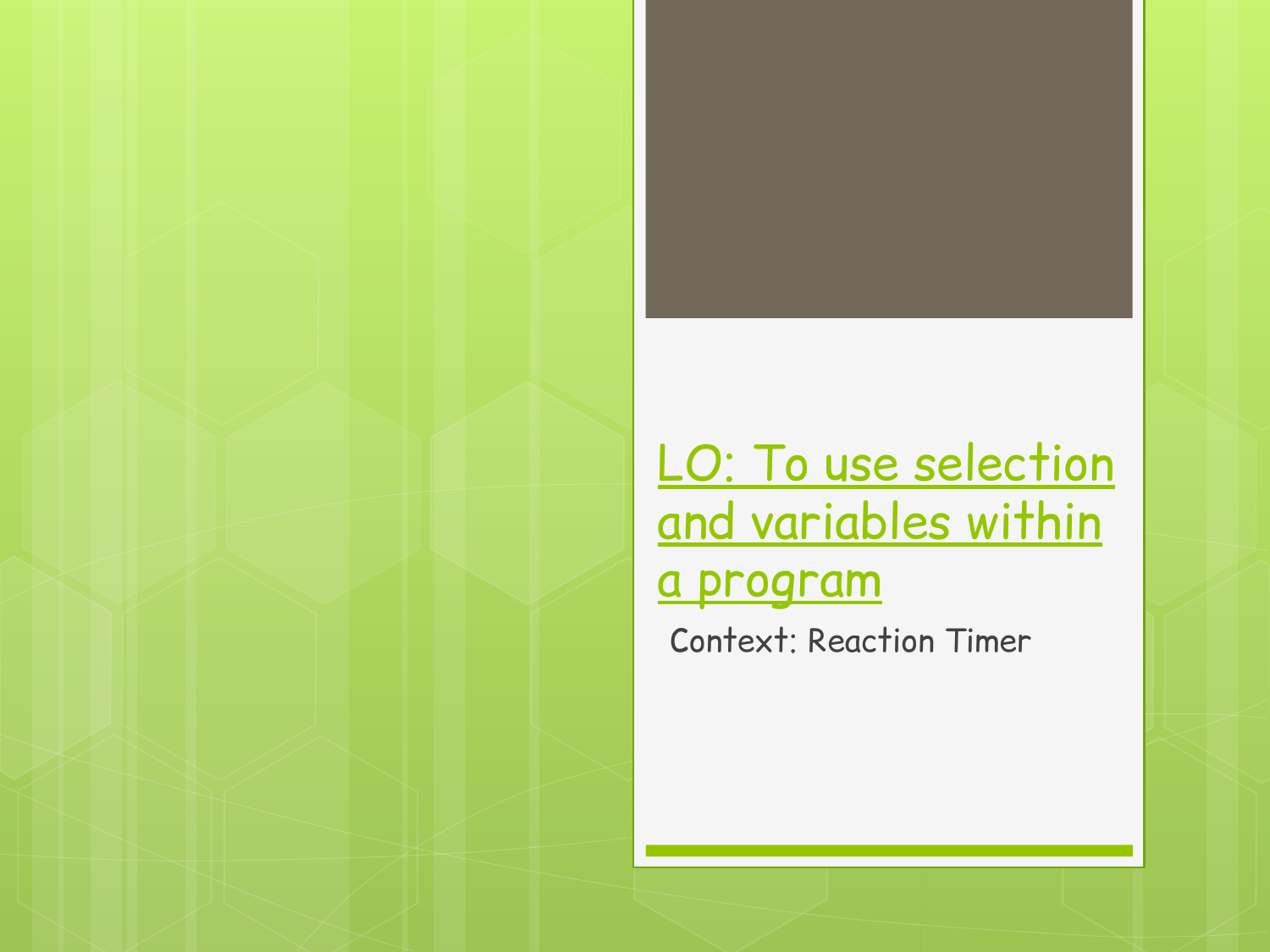

# LO: To use selection and variables within a program
Context: Reaction Timer